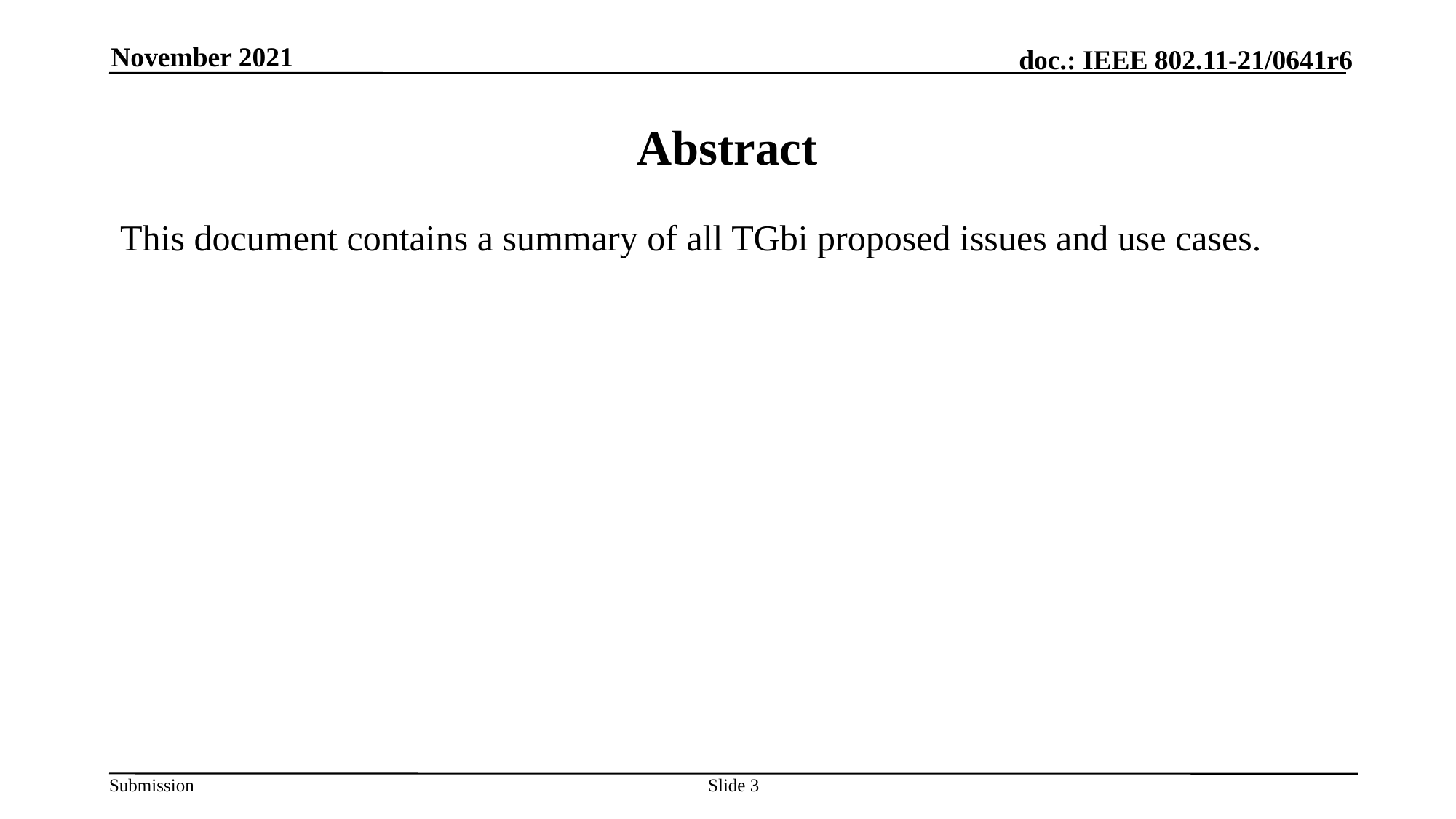

November 2021
# Abstract
This document contains a summary of all TGbi proposed issues and use cases.

Slide 3